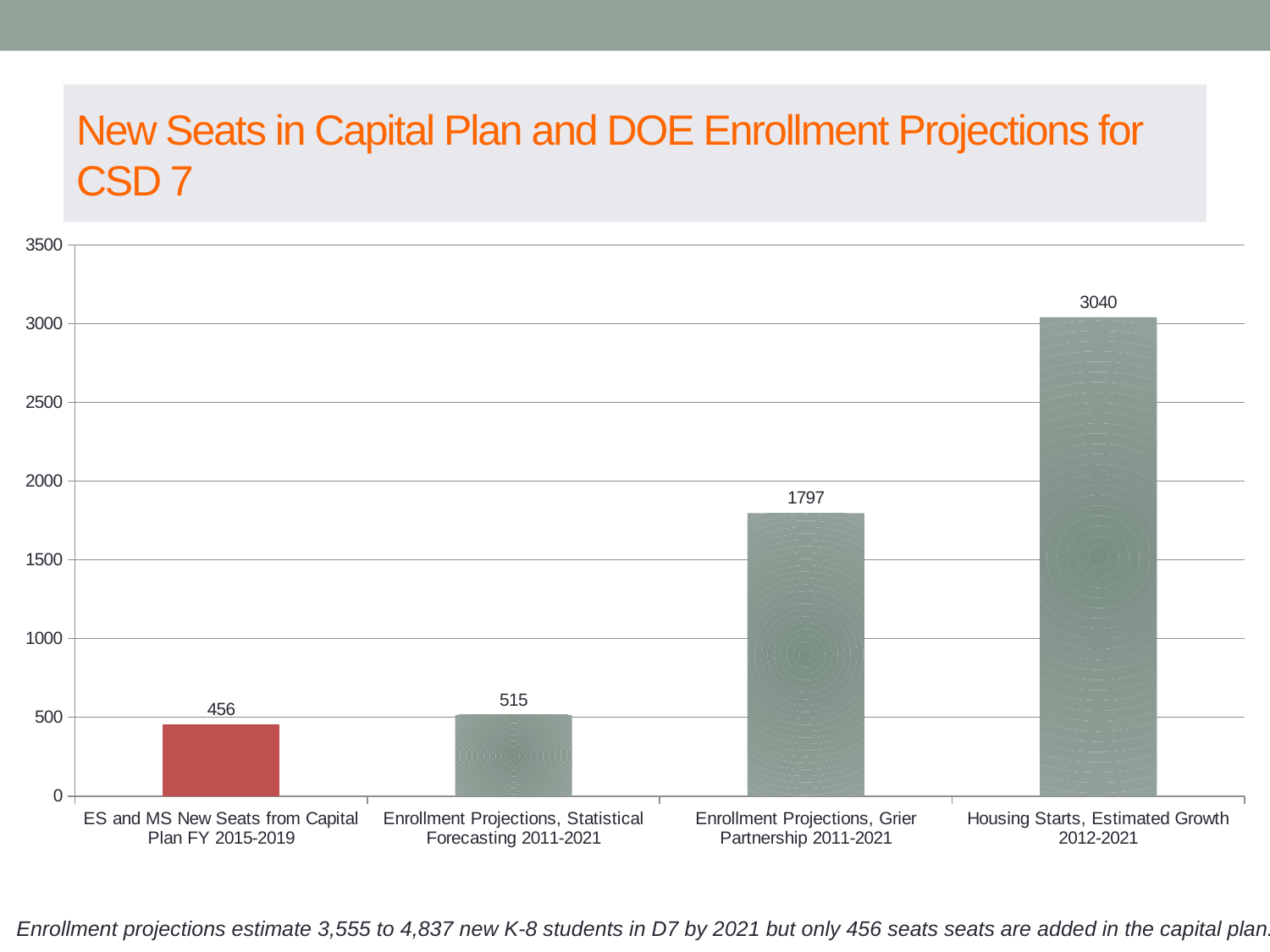

# New Seats in Capital Plan and DOE Enrollment Projections for CSD 7

### Chart

| Category |  |
|---|---|
| ES and MS New Seats from Capital Plan FY 2015-2019 | 456.0 |
| Enrollment Projections, Statistical Forecasting 2011-2021 | 515.0 |
| Enrollment Projections, Grier Partnership 2011-2021 | 1797.0 |
| Housing Starts, Estimated Growth 2012-2021 | 3040.0 |
Enrollment projections estimate 3,555 to 4,837 new K-8 students in D7 by 2021 but only 456 seats seats are added in the capital plan.